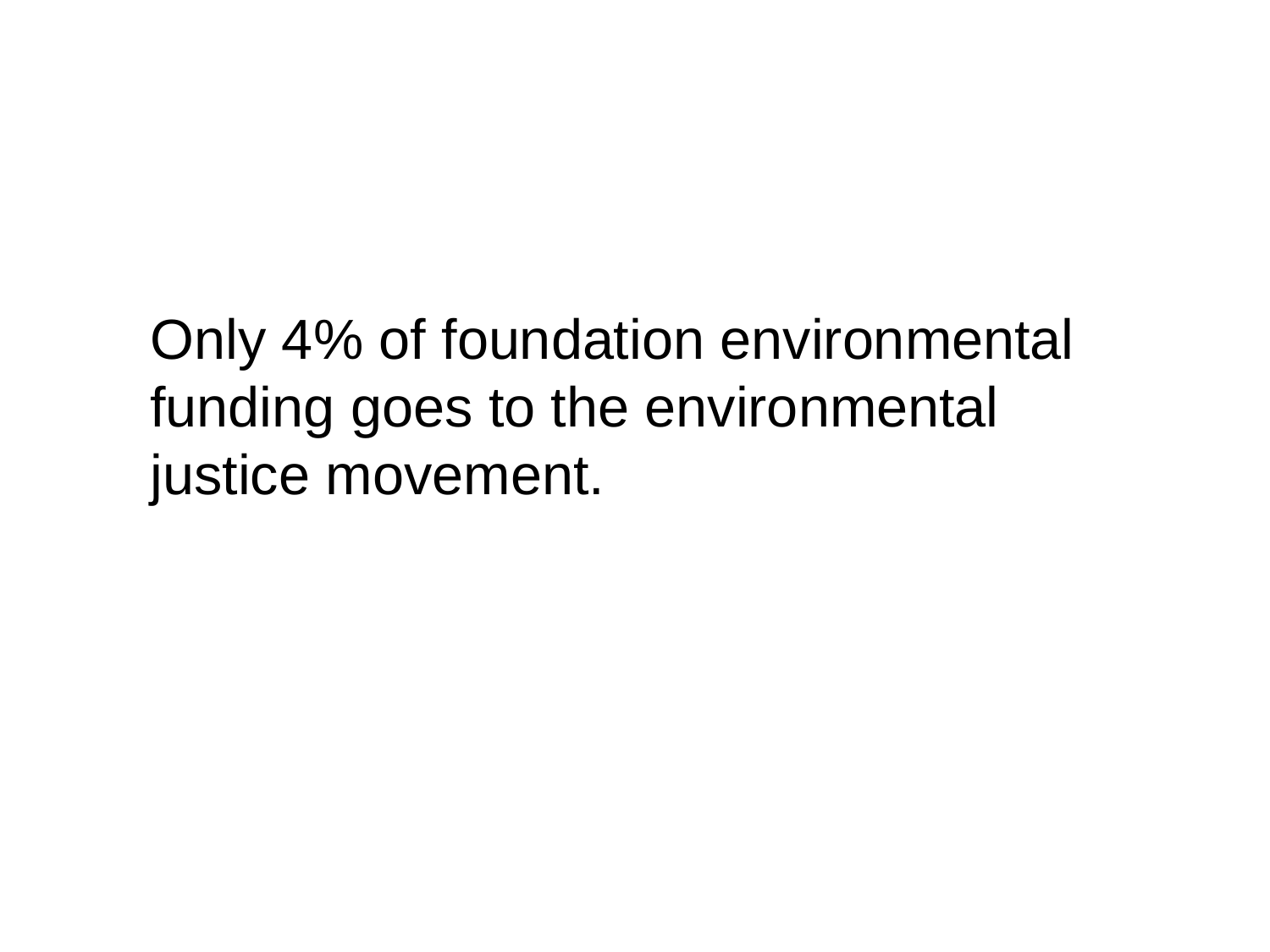

Only 4% of foundation environmental funding goes to the environmental justice movement.